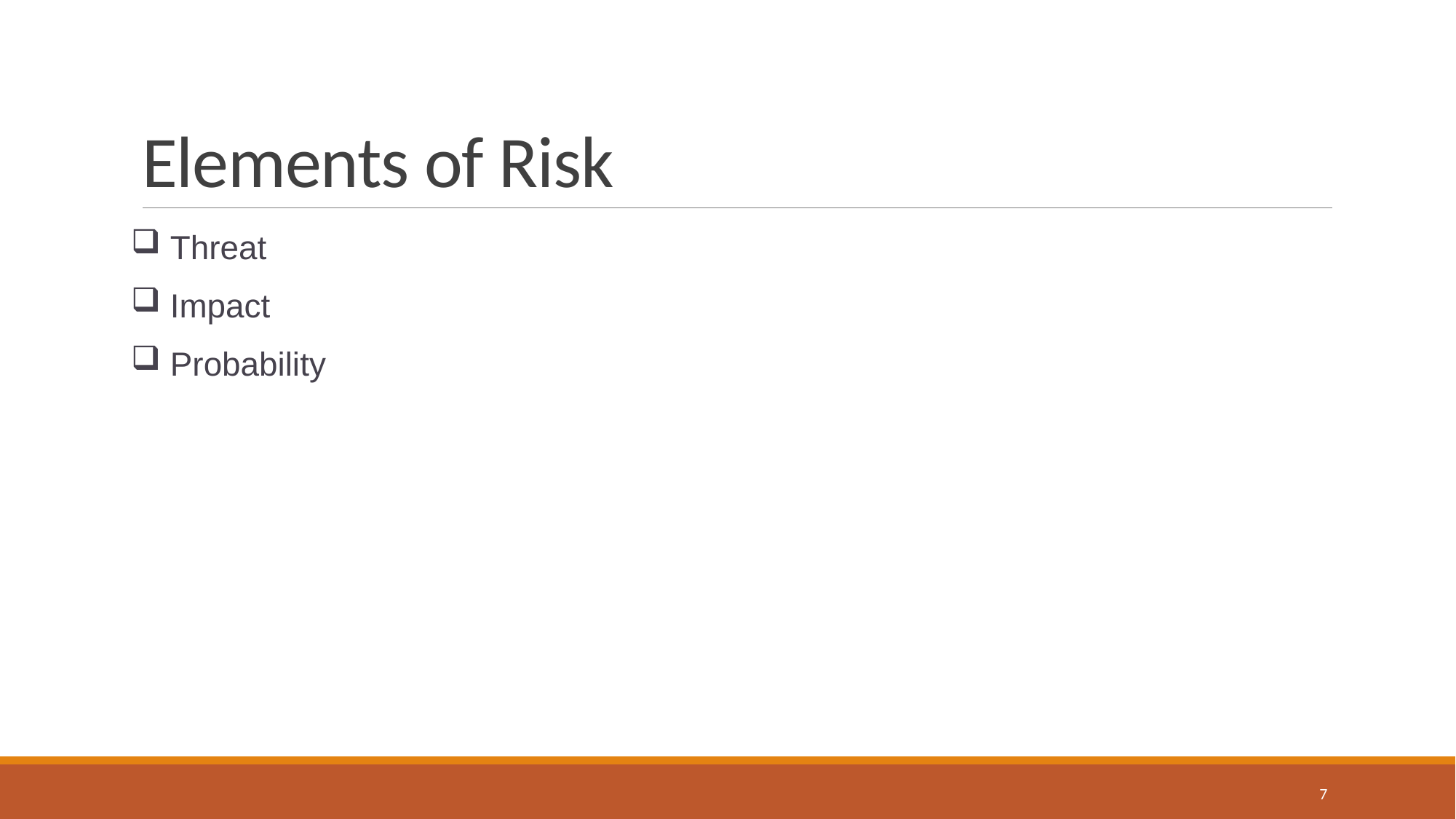

# Elements of Risk
 Threat
 Impact
 Probability
7